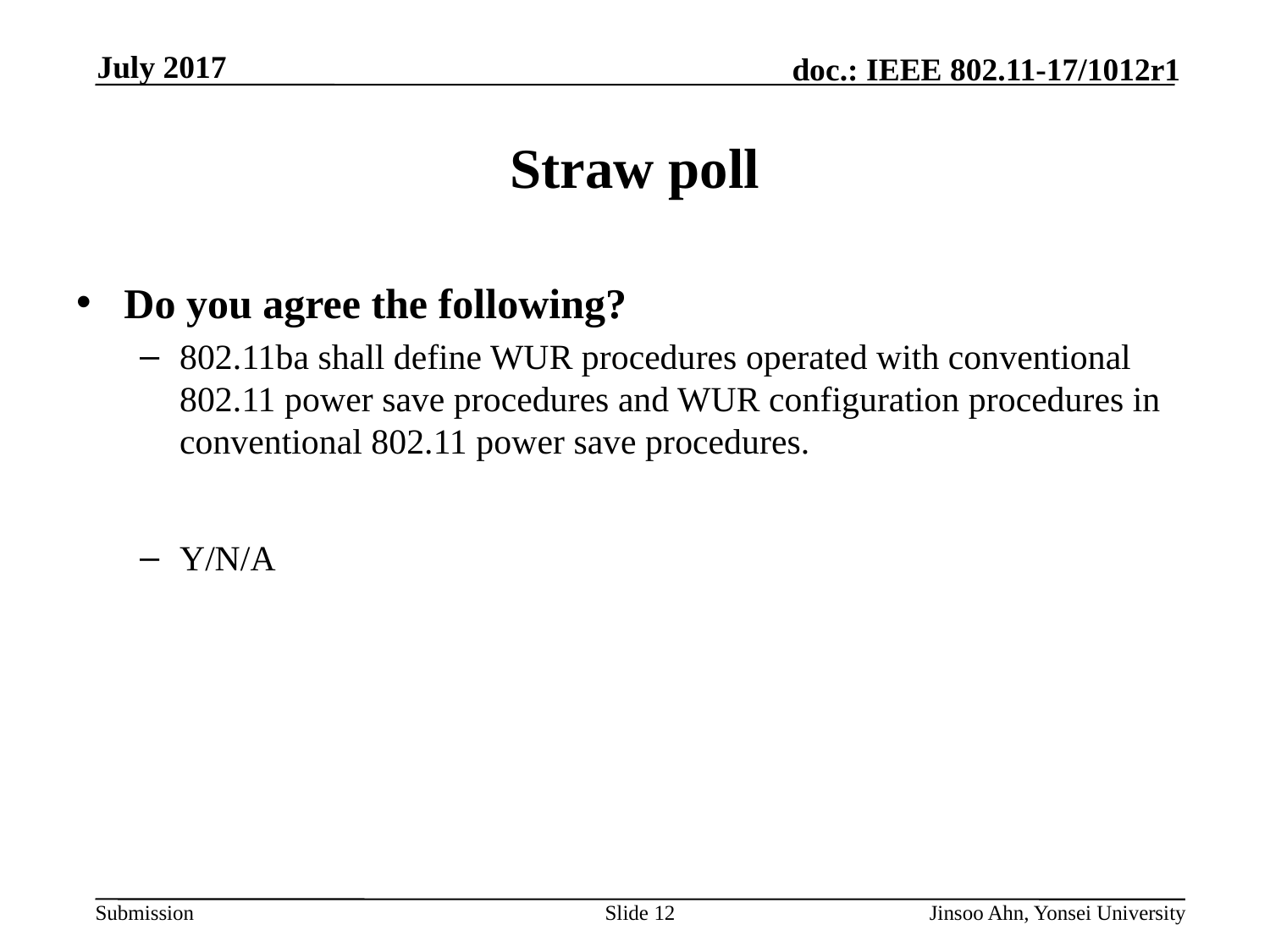

# Straw poll
Do you agree the following?
802.11ba shall define WUR procedures operated with conventional 802.11 power save procedures and WUR configuration procedures in conventional 802.11 power save procedures.

Y/N/A